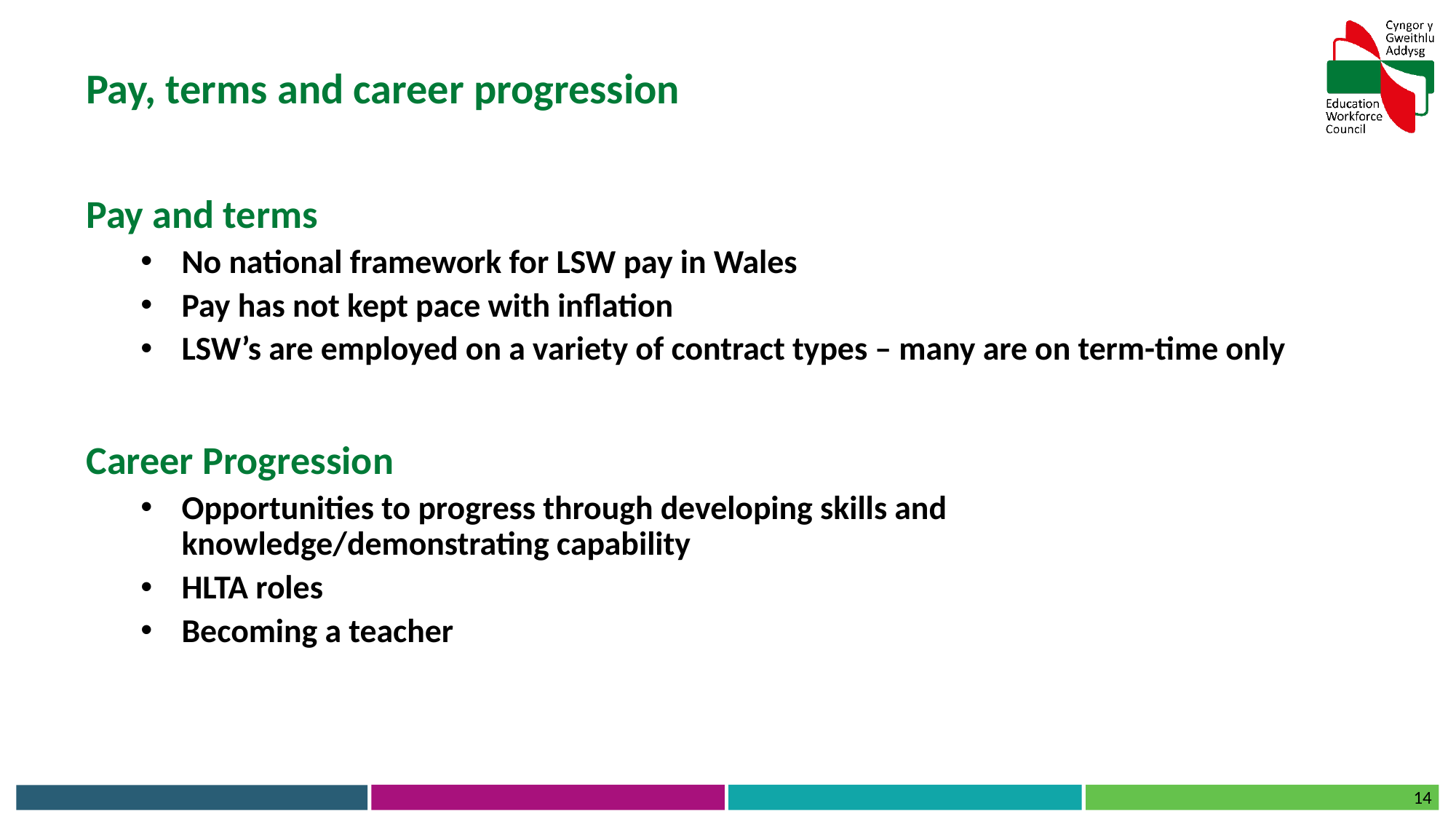

Pay, terms and career progression
Pay and terms
No national framework for LSW pay in Wales
Pay has not kept pace with inflation
LSW’s are employed on a variety of contract types – many are on term-time only

Career Progression
Opportunities to progress through developing skills and knowledge/demonstrating capability
HLTA roles
Becoming a teacher